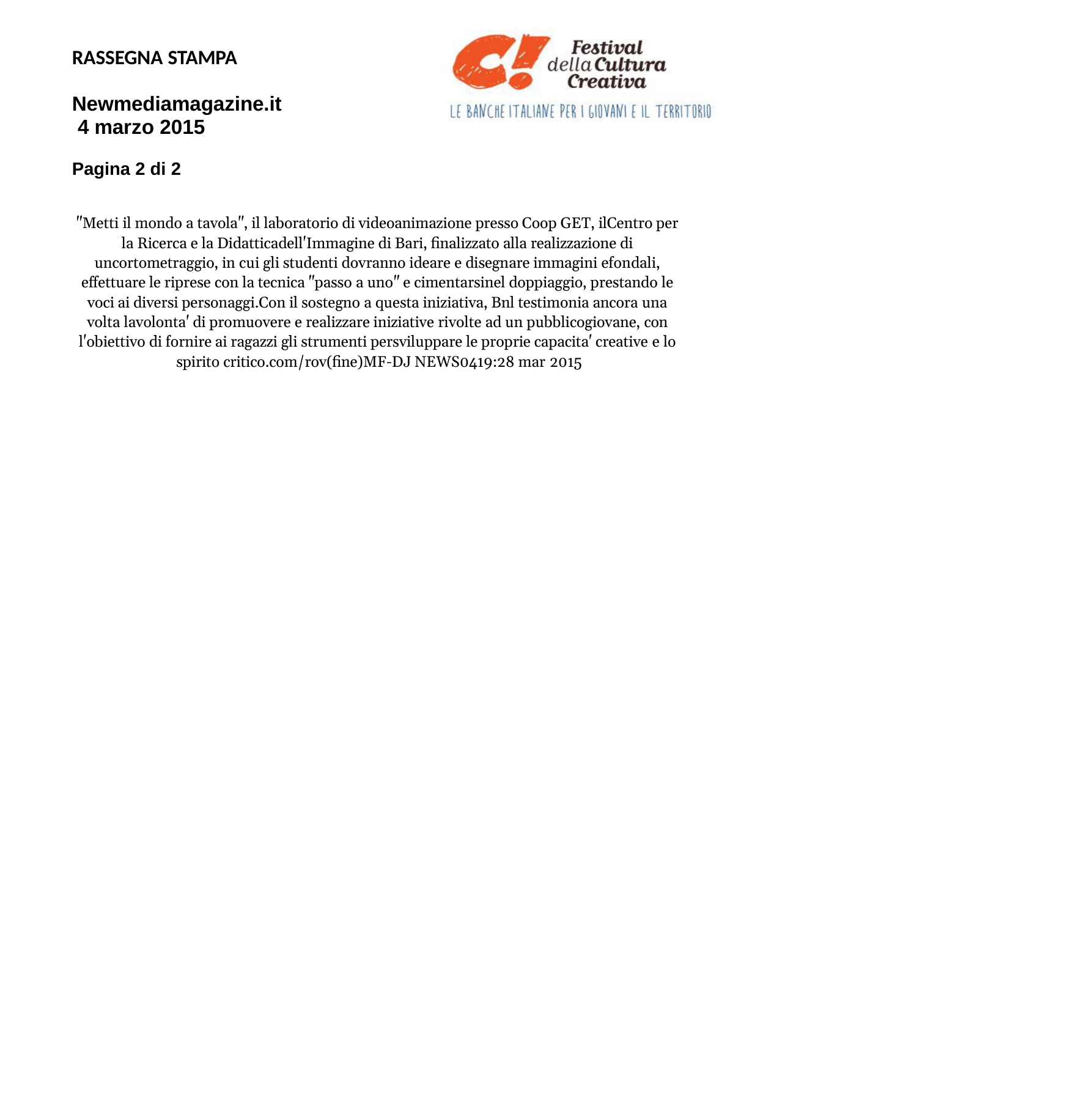

RASSEGNA STAMPA

Newmediamagazine.it  4 marzo 2015
Pagina 2 di 2

"Metti il mondo a tavola", il laboratorio di videoanimazione presso Coop GET, ilCentro per  la Ricerca e la Didatticadell'Immagine di Bari, finalizzato alla realizzazione di  uncortometraggio, in cui gli studenti dovranno ideare e disegnare immagini efondali,  effettuare le riprese con la tecnica "passo a uno" e cimentarsinel doppiaggio, prestando le  voci ai diversi personaggi.Con il sostegno a questa iniziativa, Bnl testimonia ancora una  volta lavolonta' di promuovere e realizzare iniziative rivolte ad un pubblicogiovane, con  l'obiettivo di fornire ai ragazzi gli strumenti persviluppare le proprie capacita' creative e lo  spirito critico.com/rov(fine)MF-DJ NEWS0419:28 mar 2015